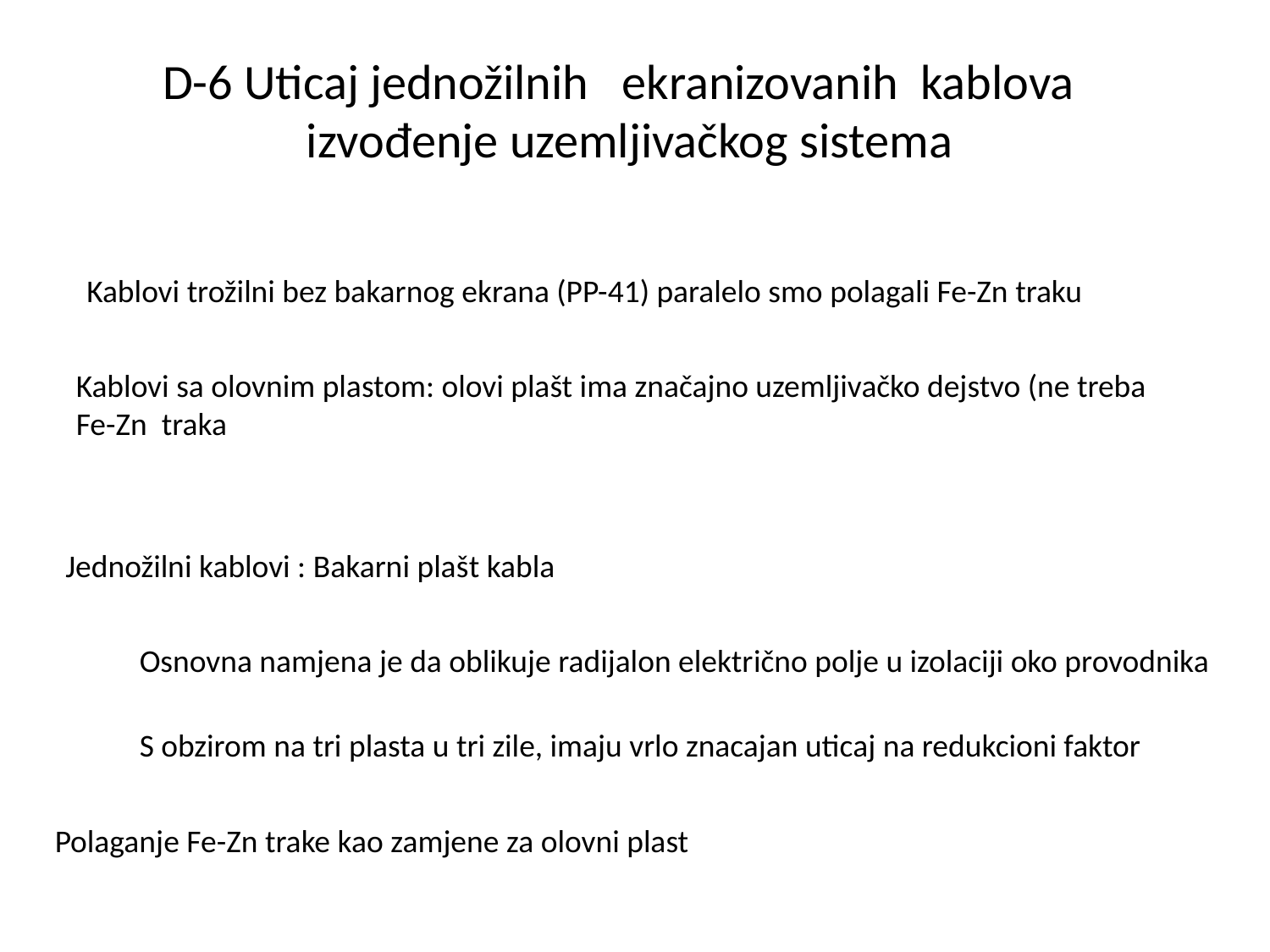

# D-6 Uticaj jednožilnih   ekranizovanih  kablova   izvođenje uzemljivačkog sistema
Kablovi trožilni bez bakarnog ekrana (PP-41) paralelo smo polagali Fe-Zn traku
Kablovi sa olovnim plastom: olovi plašt ima značajno uzemljivačko dejstvo (ne treba Fe-Zn  traka
Jednožilni kablovi : Bakarni plašt kabla
Osnovna namjena je da oblikuje radijalon električno polje u izolaciji oko provodnika
S obzirom na tri plasta u tri zile, imaju vrlo znacajan uticaj na redukcioni faktor
Polaganje Fe-Zn trake kao zamjene za olovni plast